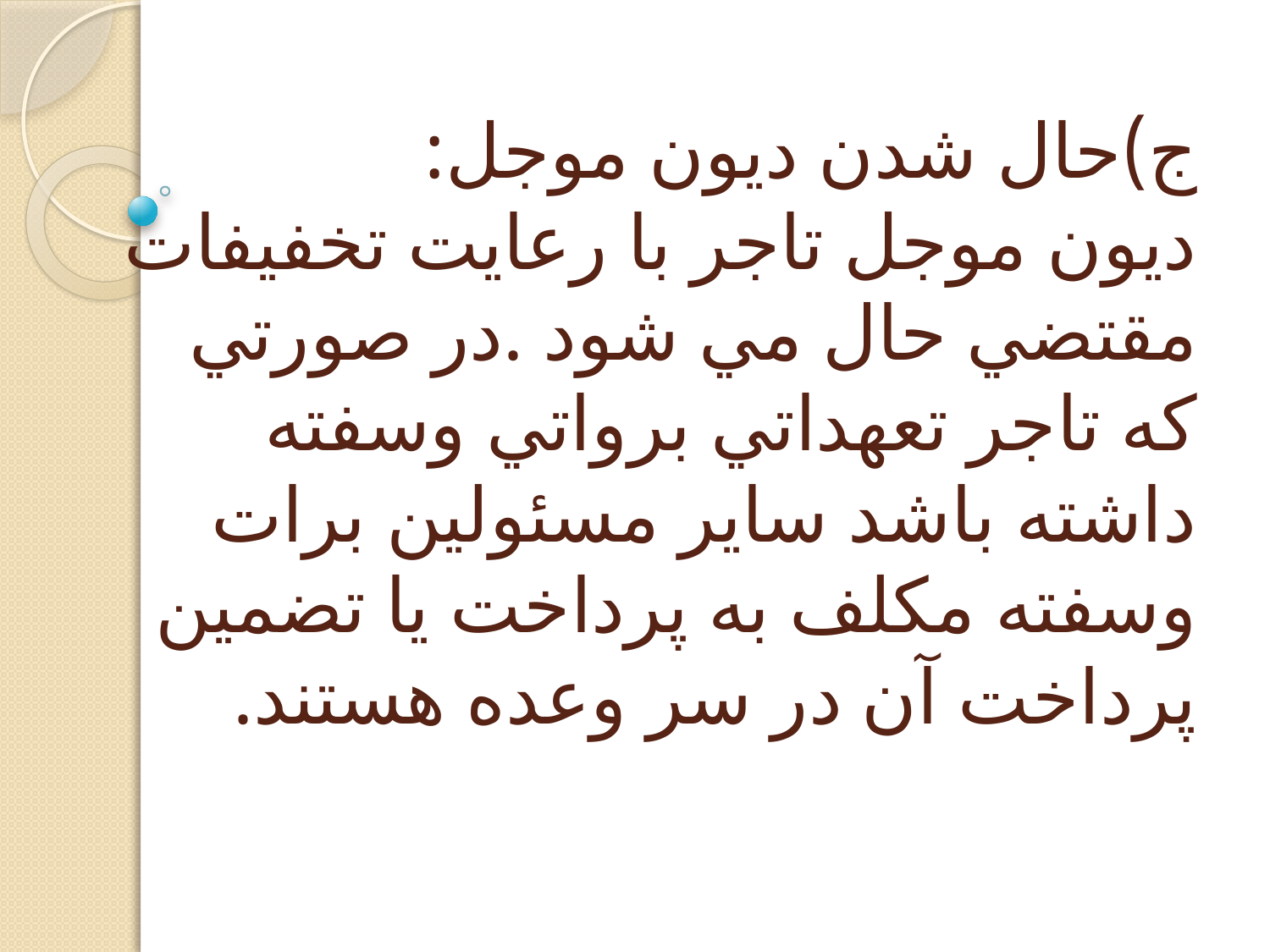

# ج)حال شدن ديون موجل: ديون موجل تاجر با رعايت تخفيفات مقتضي حال مي شود .در صورتي كه تاجر تعهداتي برواتي وسفته داشته باشد ساير مسئولين برات وسفته مكلف به پرداخت يا تضمين پرداخت آن در سر وعده هستند.